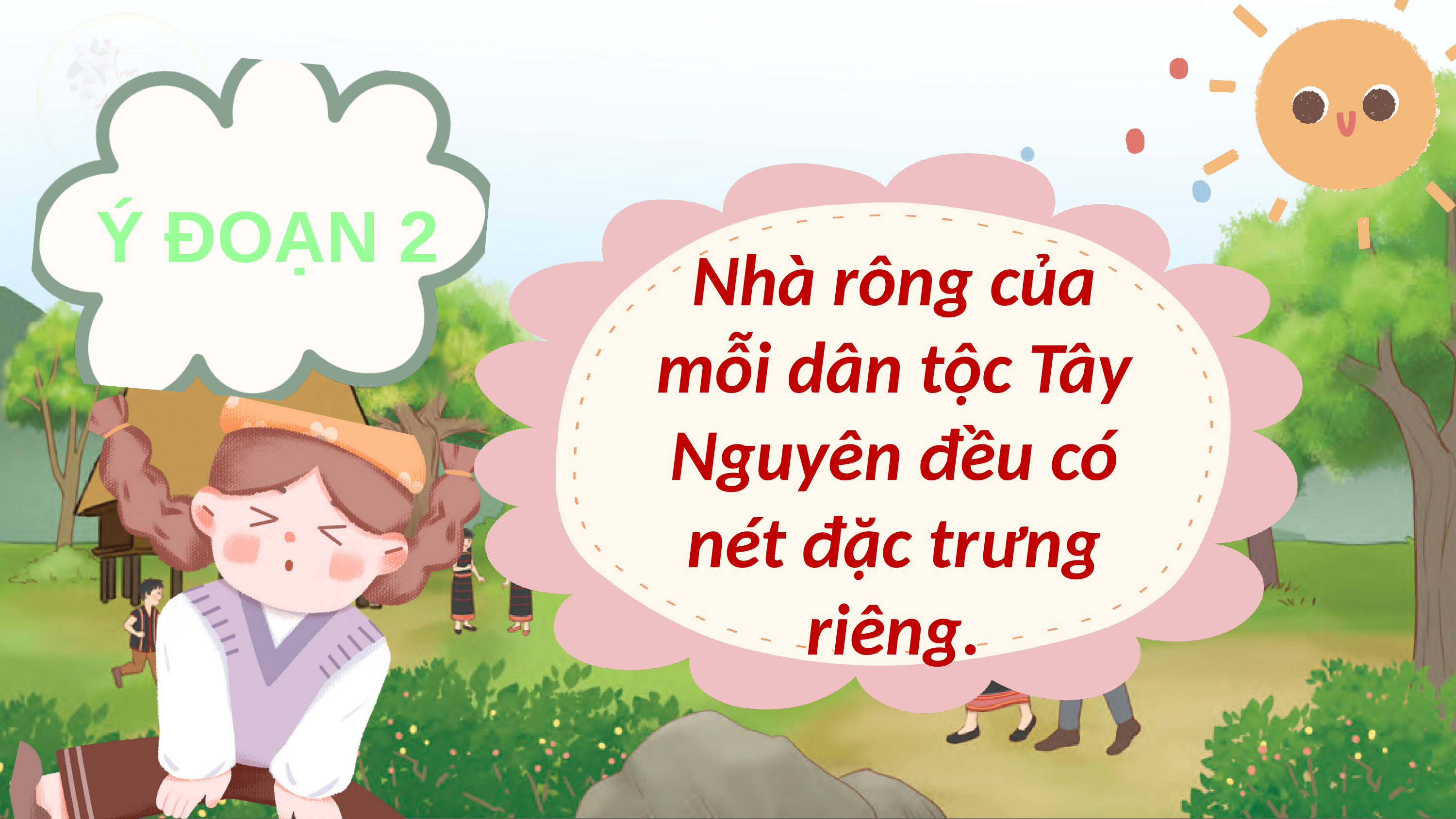

Nhà rông của mỗi dân tộc Tây Nguyên đều có nét đặc trưng riêng.
Ý ĐOẠN 2